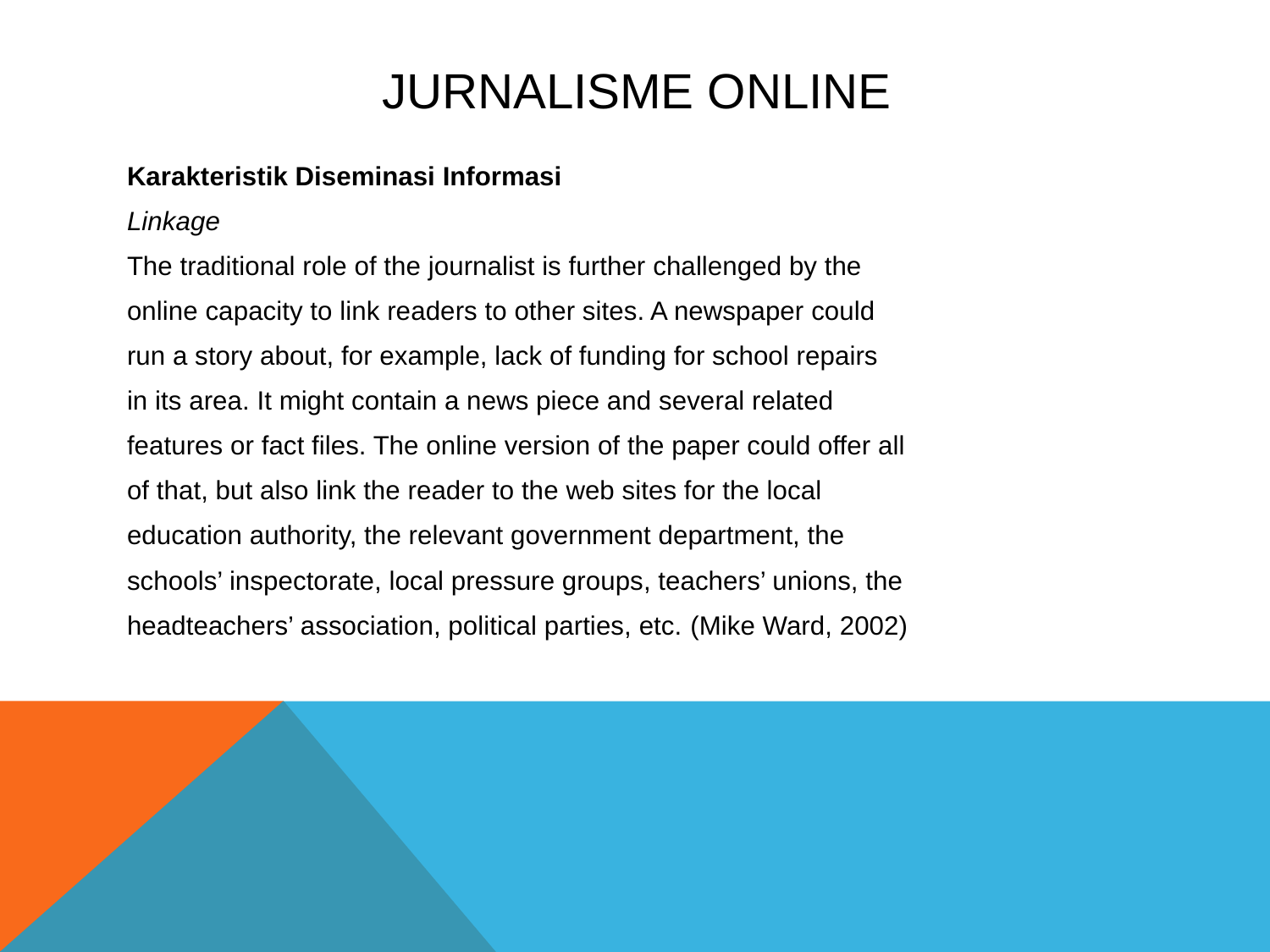

# Jurnalisme online
Karakteristik Diseminasi Informasi
Linkage
The traditional role of the journalist is further challenged by the
online capacity to link readers to other sites. A newspaper could
run a story about, for example, lack of funding for school repairs
in its area. It might contain a news piece and several related
features or fact files. The online version of the paper could offer all
of that, but also link the reader to the web sites for the local
education authority, the relevant government department, the
schools’ inspectorate, local pressure groups, teachers’ unions, the
headteachers’ association, political parties, etc. (Mike Ward, 2002)